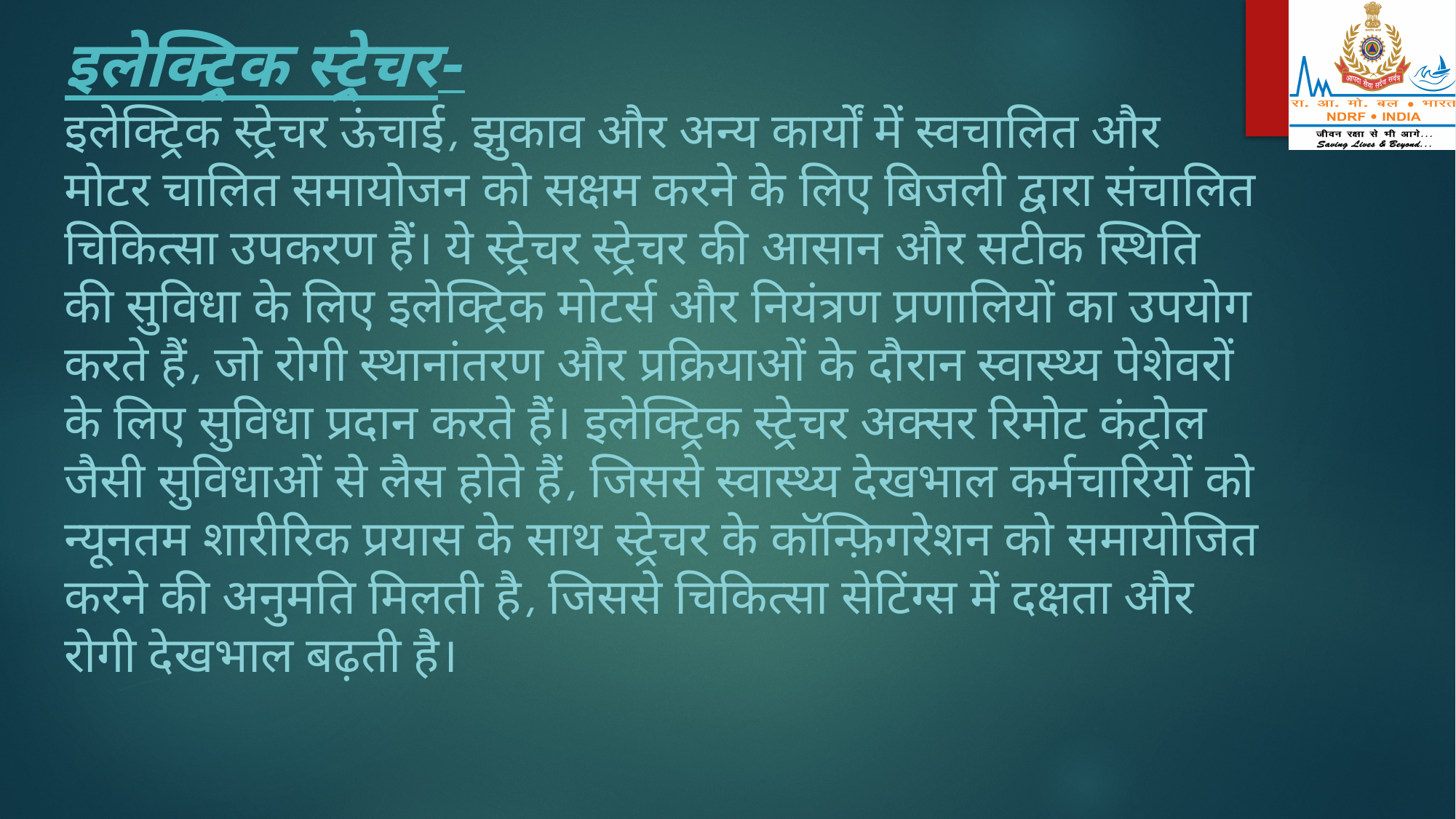

# इलेक्ट्रिक स्ट्रेचर- इलेक्ट्रिक स्ट्रेचर ऊंचाई, झुकाव और अन्य कार्यों में स्वचालित और मोटर चालित समायोजन को सक्षम करने के लिए बिजली द्वारा संचालित चिकित्सा उपकरण हैं। ये स्ट्रेचर स्ट्रेचर की आसान और सटीक स्थिति की सुविधा के लिए इलेक्ट्रिक मोटर्स और नियंत्रण प्रणालियों का उपयोग करते हैं, जो रोगी स्थानांतरण और प्रक्रियाओं के दौरान स्वास्थ्य पेशेवरों के लिए सुविधा प्रदान करते हैं। इलेक्ट्रिक स्ट्रेचर अक्सर रिमोट कंट्रोल जैसी सुविधाओं से लैस होते हैं, जिससे स्वास्थ्य देखभाल कर्मचारियों को न्यूनतम शारीरिक प्रयास के साथ स्ट्रेचर के कॉन्फ़िगरेशन को समायोजित करने की अनुमति मिलती है, जिससे चिकित्सा सेटिंग्स में दक्षता और रोगी देखभाल बढ़ती है।